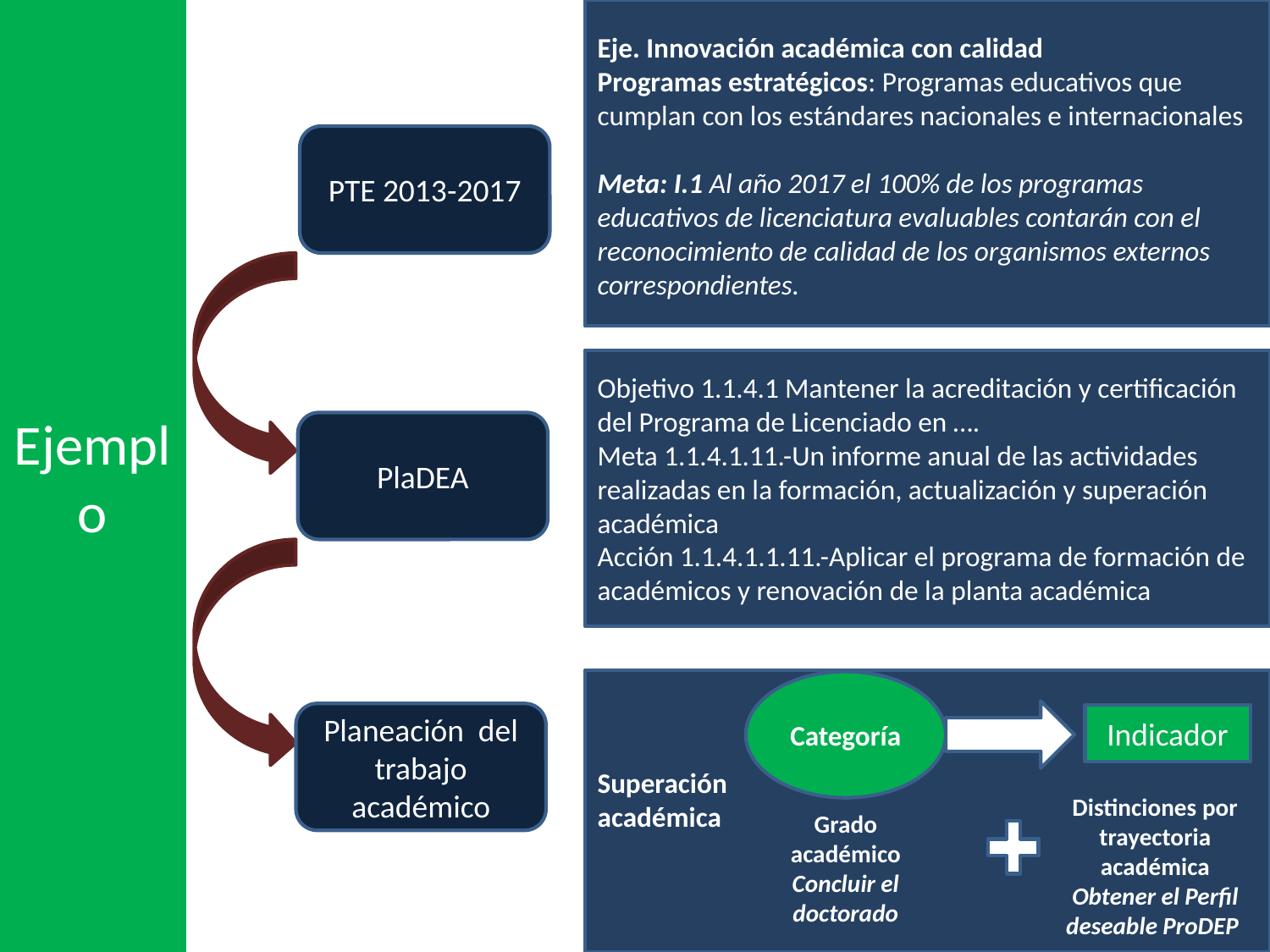

Ejemplo

Eje. Innovación académica con calidad
Programas estratégicos: Programas educativos que cumplan con los estándares nacionales e internacionales

Meta: I.1 Al año 2017 el 100% de los programas educativos de licenciatura evaluables contarán con el reconocimiento de calidad de los organismos externos correspondientes.

PTE 2013-2017

Objetivo 1.1.4.1 Mantener la acreditación y certificación del Programa de Licenciado en ….
Meta 1.1.4.1.11.-Un informe anual de las actividades realizadas en la formación, actualización y superación académica
Acción 1.1.4.1.1.11.-Aplicar el programa de formación de académicos y renovación de la planta académica
PlaDEA

Categoría

Planeación  del trabajo académico
Indicador
Superación académica
Distinciones por trayectoria académica
Obtener el Perfil deseable ProDEP
Grado académico
Concluir el doctorado